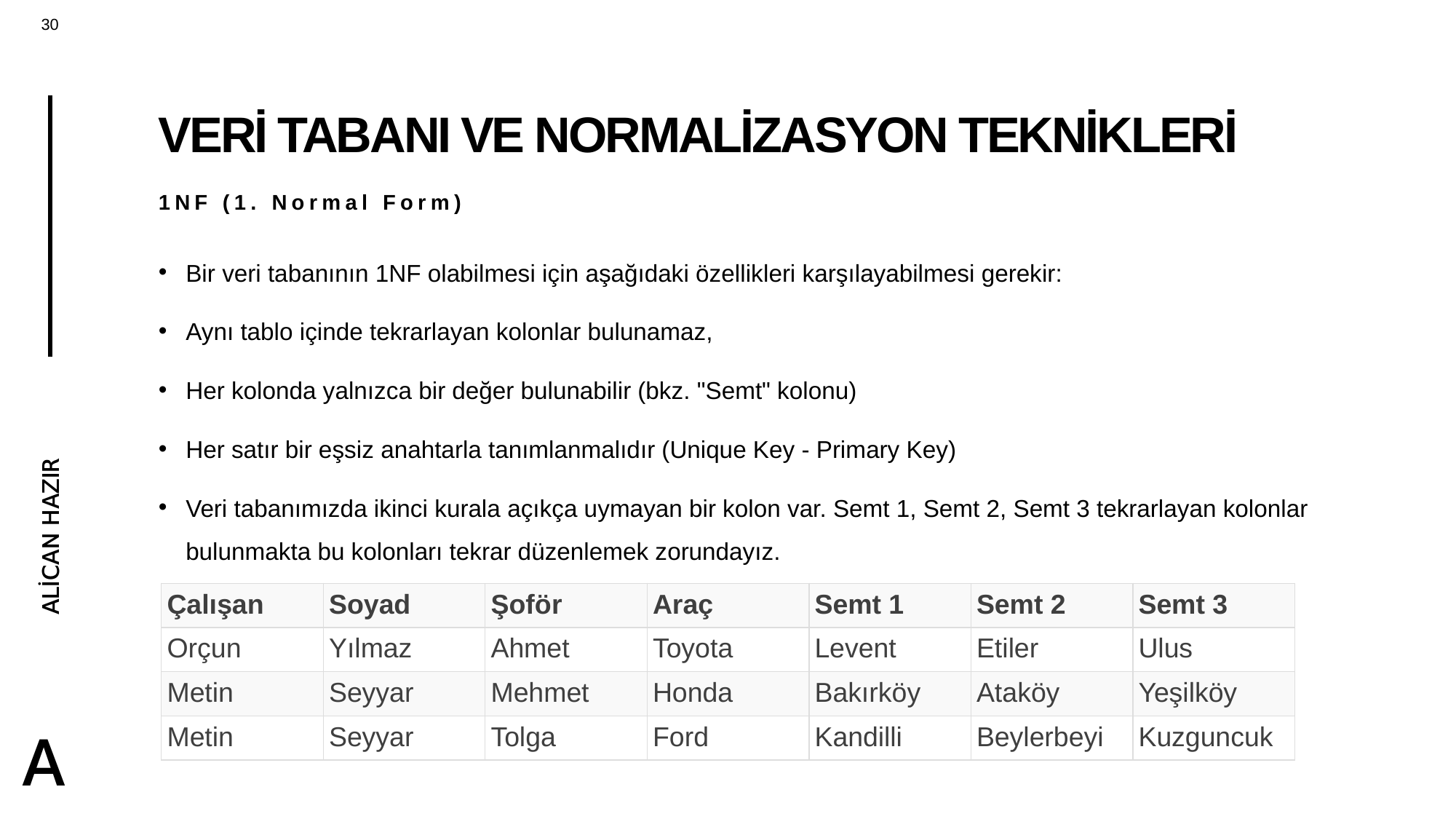

# VERİ TABANI VE NORMALİZASYON TEKNİKLERİ
1NF (1. Normal Form)
Bir veri tabanının 1NF olabilmesi için aşağıdaki özellikleri karşılayabilmesi gerekir:
Aynı tablo içinde tekrarlayan kolonlar bulunamaz,
Her kolonda yalnızca bir değer bulunabilir (bkz. "Semt" kolonu)
Her satır bir eşsiz anahtarla tanımlanmalıdır (Unique Key - Primary Key)
Veri tabanımızda ikinci kurala açıkça uymayan bir kolon var. Semt 1, Semt 2, Semt 3 tekrarlayan kolonlar bulunmakta bu kolonları tekrar düzenlemek zorundayız.

| Çalışan | Soyad | Şoför | Araç | Semt 1 | Semt 2 | Semt 3 |
| --- | --- | --- | --- | --- | --- | --- |
| Orçun | Yılmaz | Ahmet | Toyota | Levent | Etiler | Ulus |
| Metin | Seyyar | Mehmet | Honda | Bakırköy | Ataköy | Yeşilköy |
| Metin | Seyyar | Tolga | Ford | Kandilli | Beylerbeyi | Kuzguncuk |